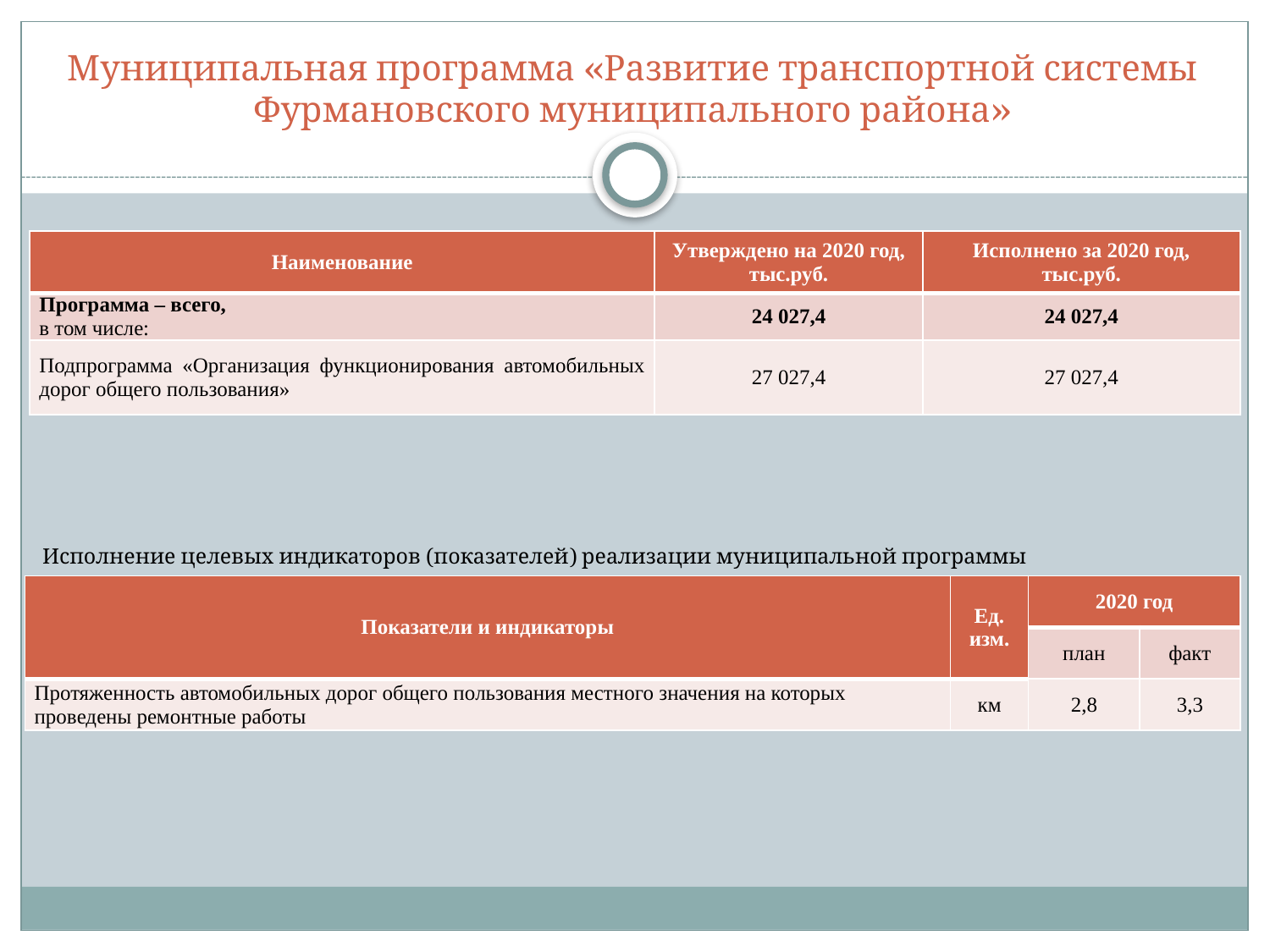

# Муниципальная программа «Развитие транспортной системы Фурмановского муниципального района»
| Наименование | Утверждено на 2020 год, тыс.руб. | Исполнено за 2020 год, тыс.руб. |
| --- | --- | --- |
| Программа – всего, в том числе: | 24 027,4 | 24 027,4 |
| Подпрограмма «Организация функционирования автомобильных дорог общего пользования» | 27 027,4 | 27 027,4 |
Исполнение целевых индикаторов (показателей) реализации муниципальной программы
| Показатели и индикаторы | Ед. изм. | 2020 год |  |
| --- | --- | --- | --- |
|  |  | план | факт |
| Протяженность автомобильных дорог общего пользования местного значения на которых проведены ремонтные работы | км | 2,8 | 3,3 |